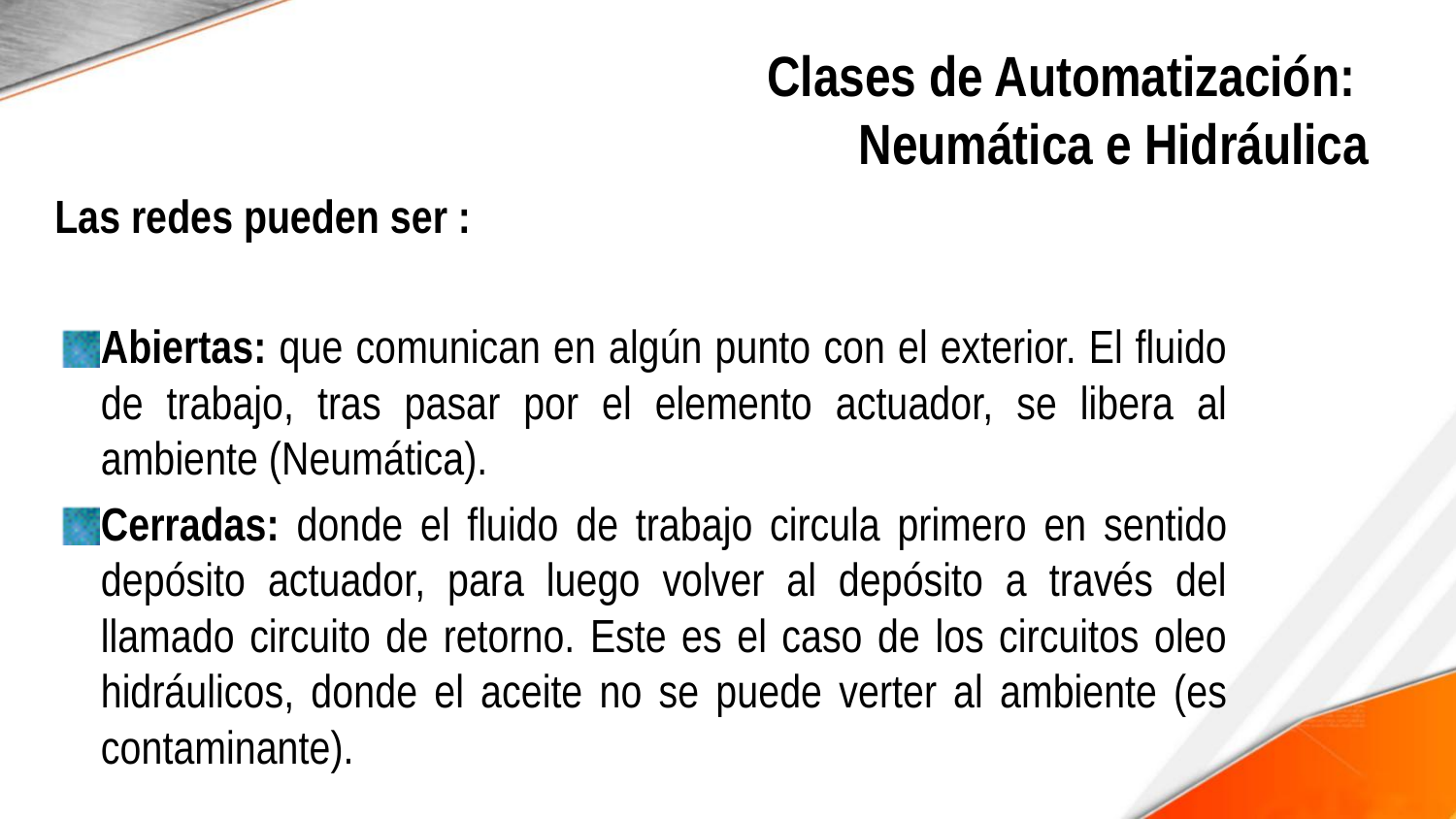

# Clases de Automatización: Neumática e Hidráulica
Las redes pueden ser :

Abiertas: que comunican en algún punto con el exterior. El fluido de trabajo, tras pasar por el elemento actuador, se libera al ambiente (Neumática).
Cerradas: donde el fluido de trabajo circula primero en sentido depósito actuador, para luego volver al depósito a través del llamado circuito de retorno. Este es el caso de los circuitos oleo hidráulicos, donde el aceite no se puede verter al ambiente (es contaminante).